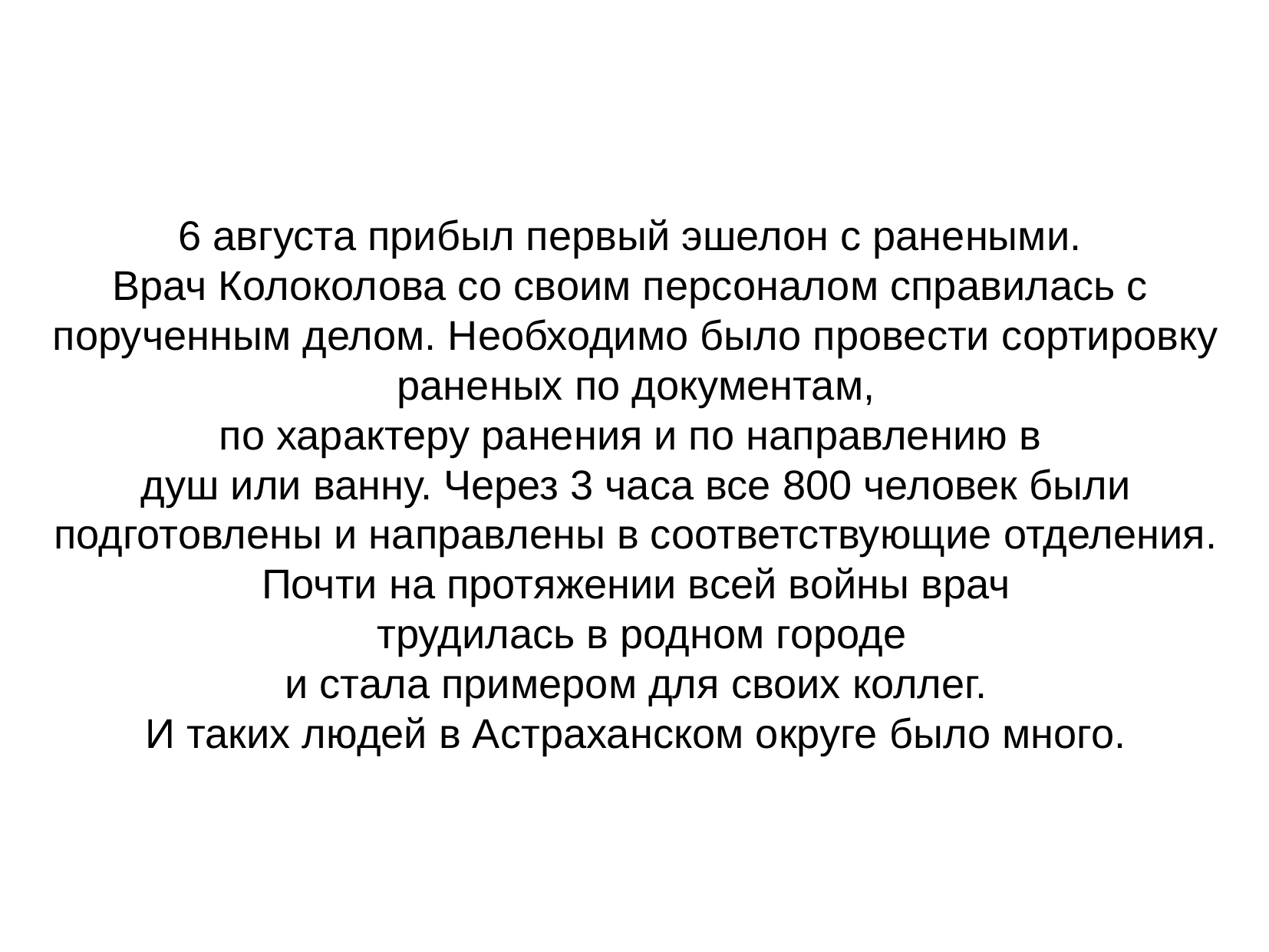

6 августа прибыл первый эшелон с ранеными.
Врач Колоколова со своим персоналом справилась с
порученным делом. Необходимо было провести сортировку
 раненых по документам,
по характеру ранения и по направлению в
душ или ванну. Через 3 часа все 800 человек были
 подготовлены и направлены в соответствующие отделения.
Почти на протяжении всей войны врач
 трудилась в родном городе
 и стала примером для своих коллег.
И таких людей в Астраханском округе было много.